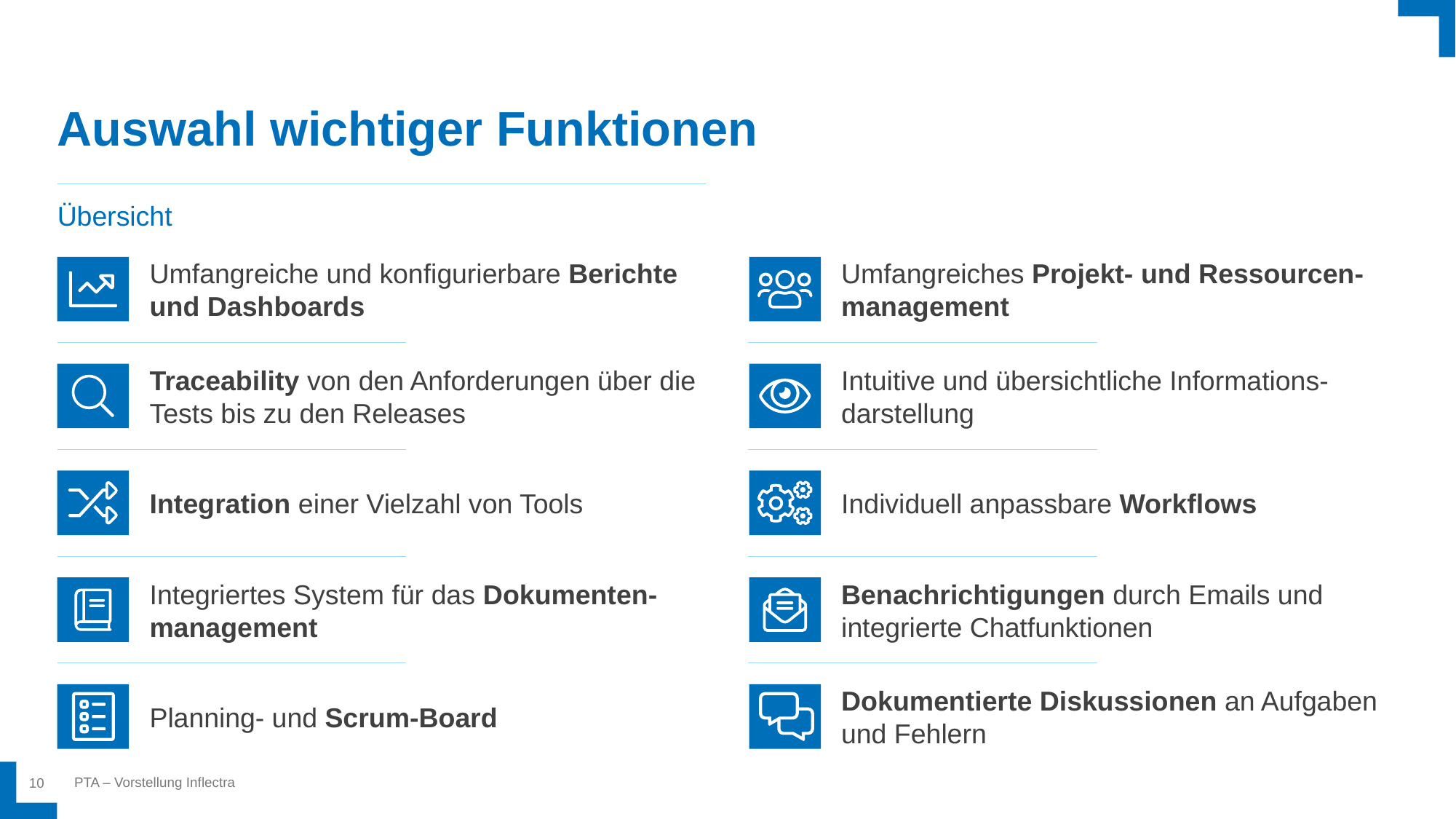

# Auswahl wichtiger Funktionen
Übersicht

Umfangreiche und konfigurierbare Berichte
und Dashboards

Umfangreiches Projekt- und Ressourcen-management

Traceability von den Anforderungen über die Tests bis zu den Releases

Intuitive und übersichtliche Informations-darstellung

Integration einer Vielzahl von Tools

Individuell anpassbare Workflows

Integriertes System für das Dokumenten-management

Benachrichtigungen durch Emails und integrierte Chatfunktionen

Planning- und Scrum-Board

Dokumentierte Diskussionen an Aufgaben und Fehlern

PTA – Vorstellung Inflectra
10